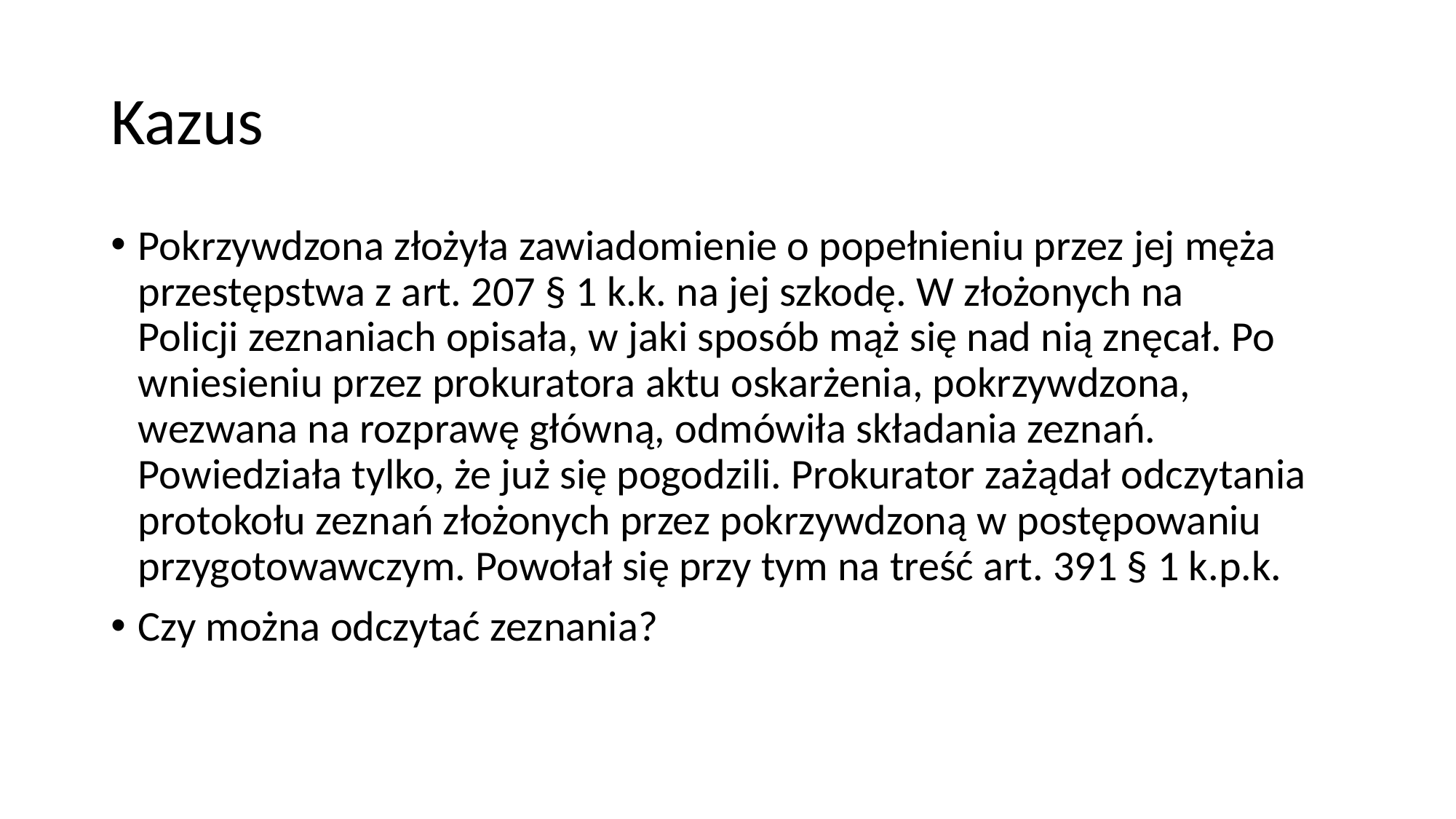

# Kazus
Pokrzywdzona złożyła zawiadomienie o popełnieniu przez jej męża przestępstwa z art. 207 § 1 k.k. na jej szkodę. W złożonych na Policji zeznaniach opisała, w jaki sposób mąż się nad nią znęcał. Po wniesieniu przez prokuratora aktu oskarżenia, pokrzywdzona, wezwana na rozprawę główną, odmówiła składania zeznań. Powiedziała tylko, że już się pogodzili. Prokurator zażądał odczytania protokołu zeznań złożonych przez pokrzywdzoną w postępowaniu przygotowawczym. Powołał się przy tym na treść art. 391 § 1 k.p.k.
Czy można odczytać zeznania?